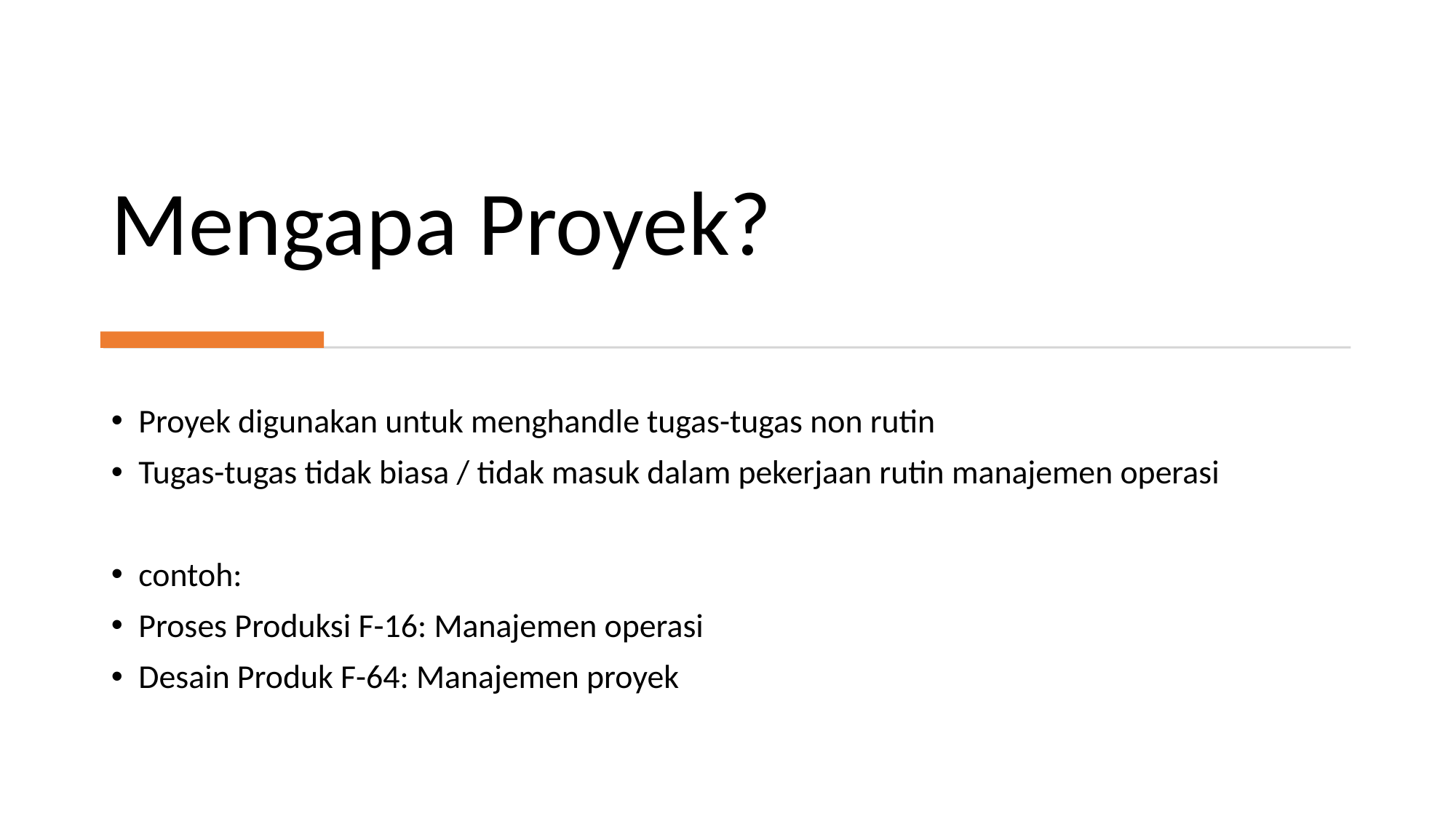

# Mengapa Proyek?

Proyek digunakan untuk menghandle tugas-tugas non rutin
Tugas-tugas tidak biasa / tidak masuk dalam pekerjaan rutin manajemen operasi

contoh:
Proses Produksi F-16: Manajemen operasi
Desain Produk F-64: Manajemen proyek